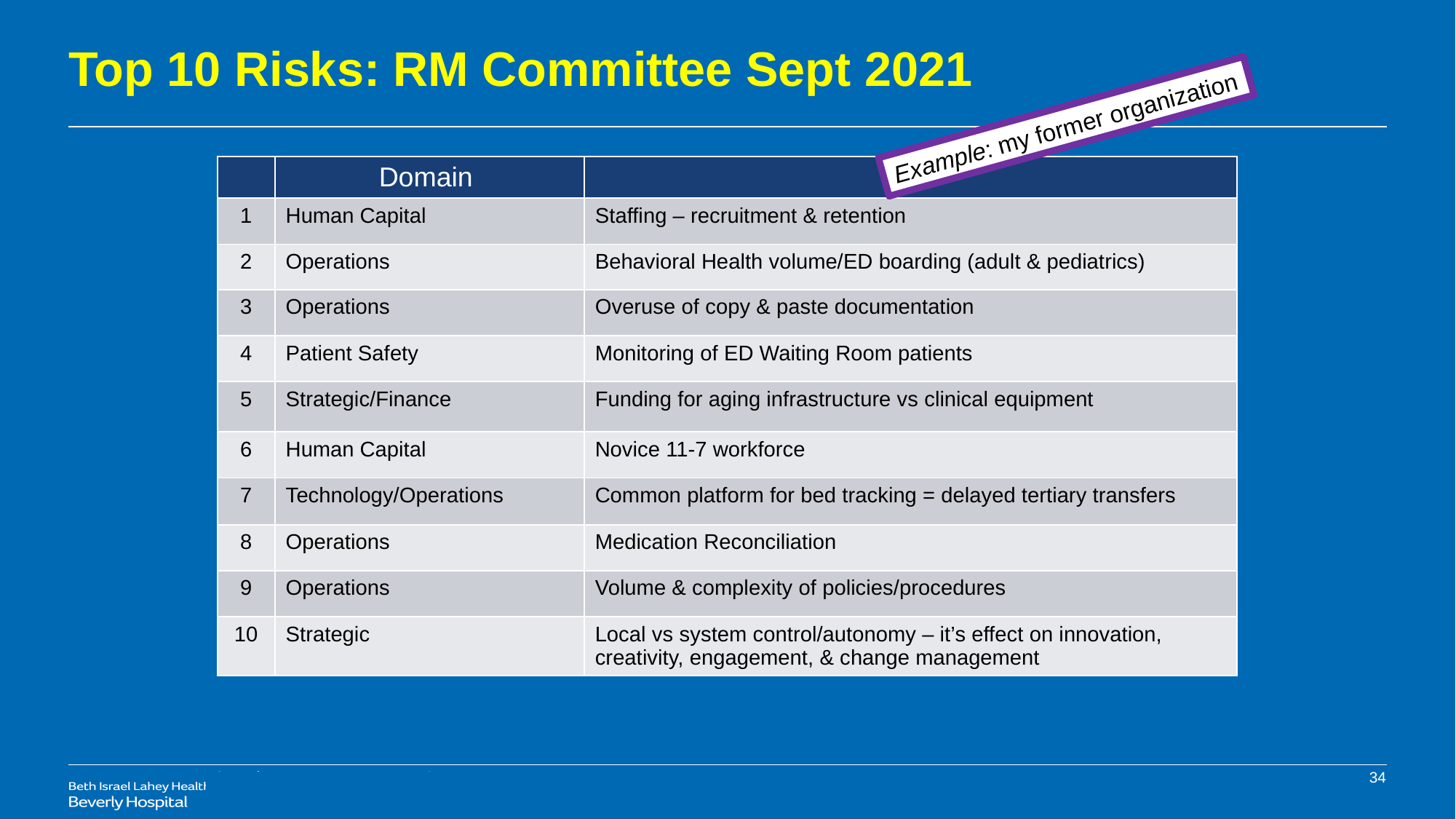

Top 10 Risks: RM Committee Sept 2021
Example: my former organization

|  | Domain | Risk |
| --- | --- | --- |
| 1 | Human Capital | Staffing – recruitment & retention |
| 2 | Operations | Behavioral Health volume/ED boarding (adult & pediatrics) |
| 3 | Operations | Overuse of copy & paste documentation |
| 4 | Patient Safety | Monitoring of ED Waiting Room patients |
| 5 | Strategic/Finance | Funding for aging infrastructure vs clinical equipment |
| 6 | Human Capital | Novice 11-7 workforce |
| 7 | Technology/Operations | Common platform for bed tracking = delayed tertiary transfers |
| 8 | Operations | Medication Reconciliation |
| 9 | Operations | Volume & complexity of policies/procedures |
| 10 | Strategic | Local vs system control/autonomy – it’s effect on innovation, creativity, engagement, & change management |
34